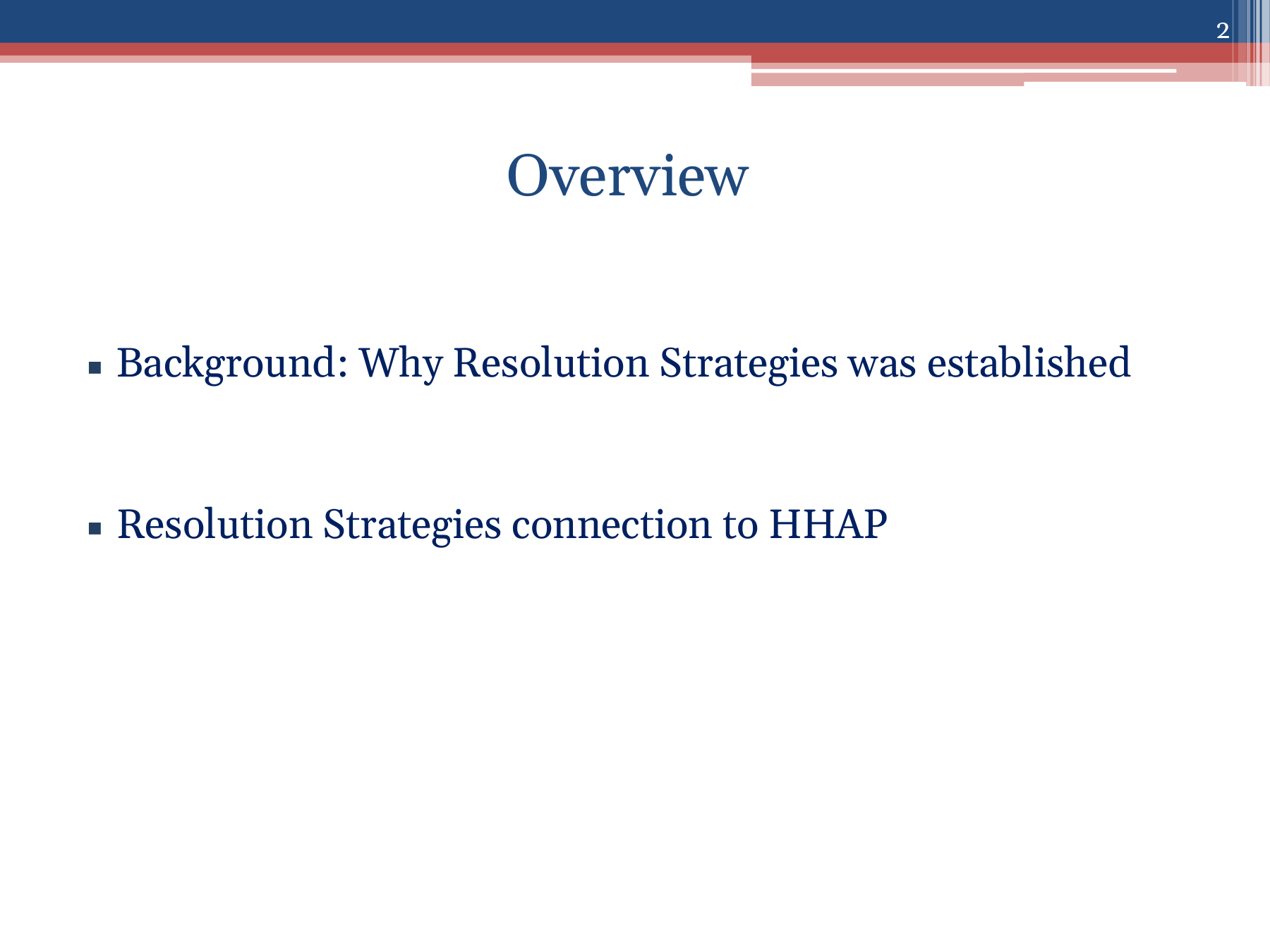

2
# Overview
Background: Why Resolution Strategies was established

Resolution Strategies connection to HHAP